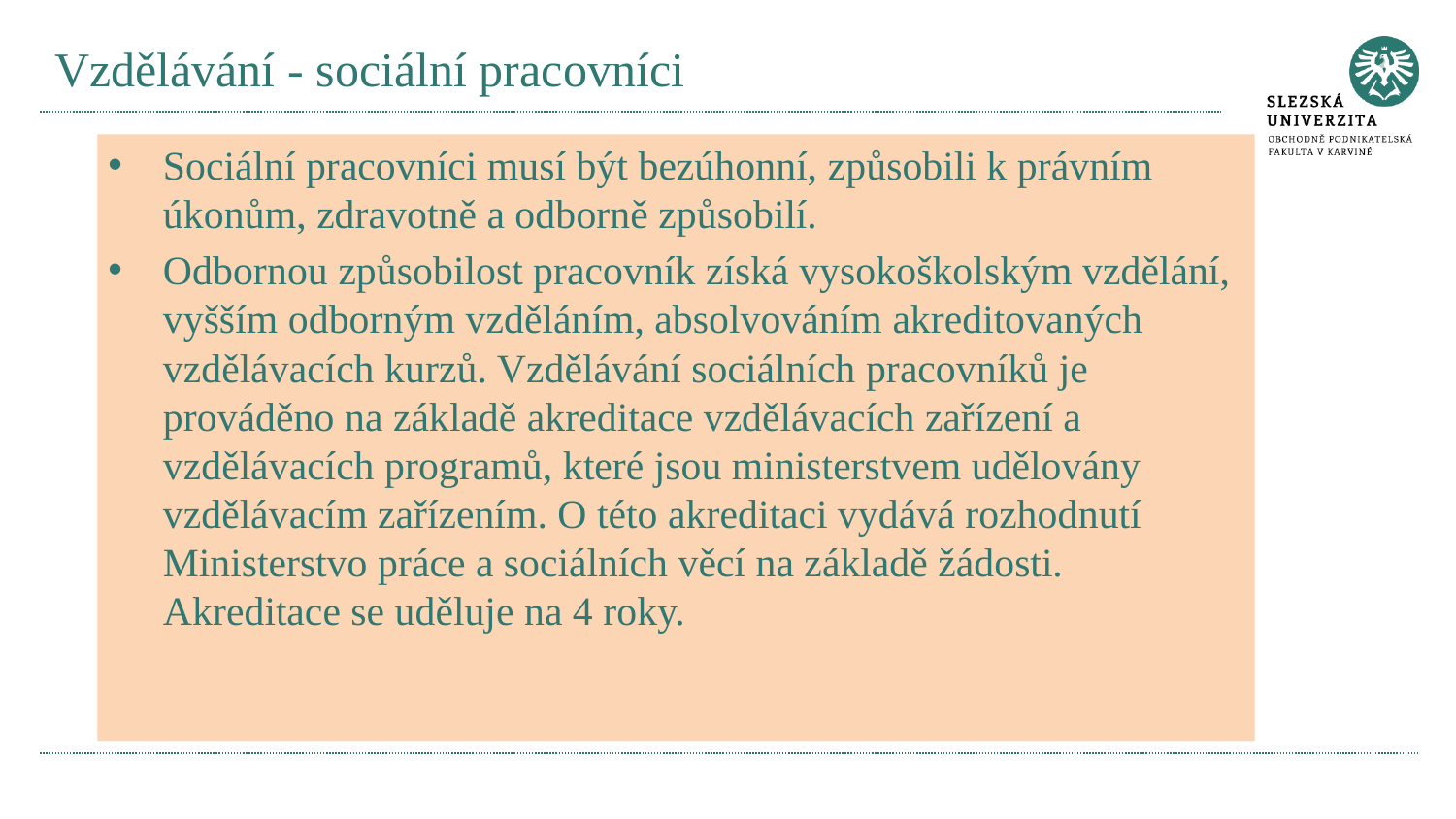

# Vzdělávání - sociální pracovníci
Sociální pracovníci musí být bezúhonní, způsobili k právním úkonům, zdravotně a odborně způsobilí.
Odbornou způsobilost pracovník získá vysokoškolským vzdělání, vyšším odborným vzděláním, absolvováním akreditovaných vzdělávacích kurzů. Vzdělávání sociálních pracovníků je prováděno na základě akreditace vzdělávacích zařízení a vzdělávacích programů, které jsou ministerstvem udělovány vzdělávacím zařízením. O této akreditaci vydává rozhodnutí Ministerstvo práce a sociálních věcí na základě žádosti. Akreditace se uděluje na 4 roky.